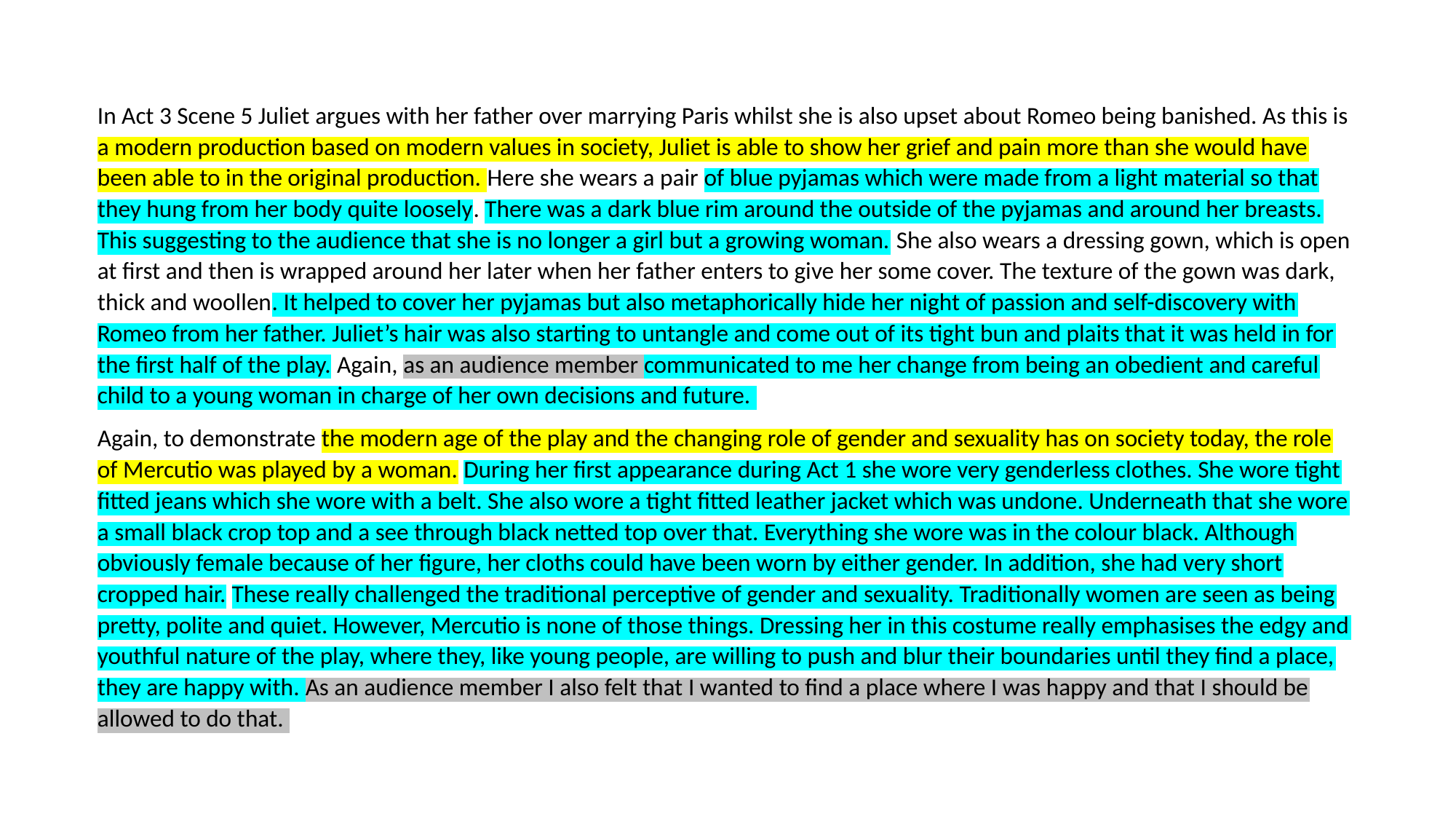

In Act 3 Scene 5 Juliet argues with her father over marrying Paris whilst she is also upset about Romeo being banished. As this is a modern production based on modern values in society, Juliet is able to show her grief and pain more than she would have been able to in the original production. Here she wears a pair of blue pyjamas which were made from a light material so that they hung from her body quite loosely. There was a dark blue rim around the outside of the pyjamas and around her breasts. This suggesting to the audience that she is no longer a girl but a growing woman. She also wears a dressing gown, which is open at first and then is wrapped around her later when her father enters to give her some cover. The texture of the gown was dark, thick and woollen. It helped to cover her pyjamas but also metaphorically hide her night of passion and self-discovery with Romeo from her father. Juliet’s hair was also starting to untangle and come out of its tight bun and plaits that it was held in for the first half of the play. Again, as an audience member communicated to me her change from being an obedient and careful child to a young woman in charge of her own decisions and future.
Again, to demonstrate the modern age of the play and the changing role of gender and sexuality has on society today, the role of Mercutio was played by a woman. During her first appearance during Act 1 she wore very genderless clothes. She wore tight fitted jeans which she wore with a belt. She also wore a tight fitted leather jacket which was undone. Underneath that she wore a small black crop top and a see through black netted top over that. Everything she wore was in the colour black. Although obviously female because of her figure, her cloths could have been worn by either gender. In addition, she had very short cropped hair. These really challenged the traditional perceptive of gender and sexuality. Traditionally women are seen as being pretty, polite and quiet. However, Mercutio is none of those things. Dressing her in this costume really emphasises the edgy and youthful nature of the play, where they, like young people, are willing to push and blur their boundaries until they find a place, they are happy with. As an audience member I also felt that I wanted to find a place where I was happy and that I should be allowed to do that.